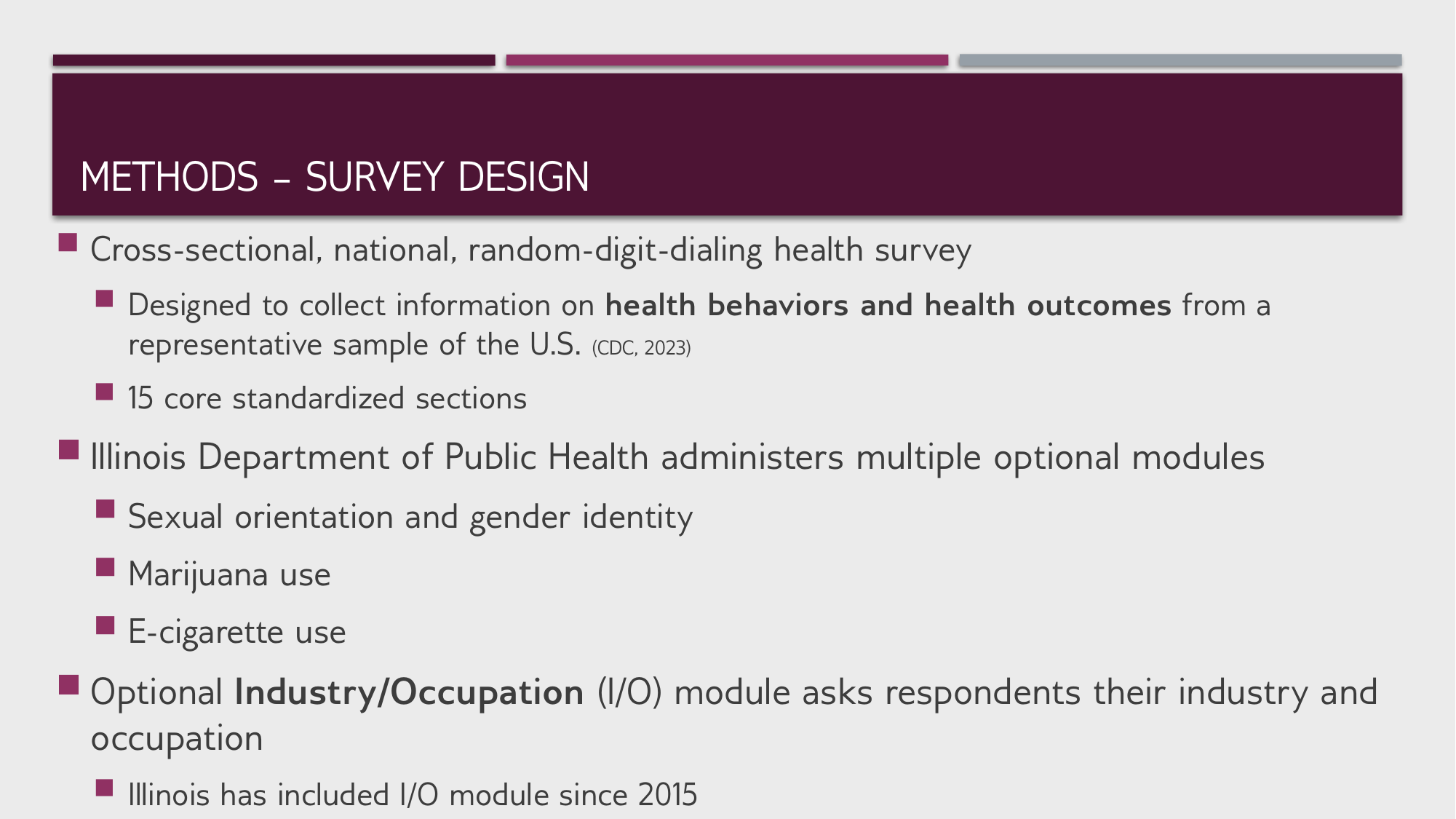

# Methods – Survey Design
Cross-sectional, national, random-digit-dialing health survey
Designed to collect information on health behaviors and health outcomes from a representative sample of the U.S. (CDC, 2023)
15 core standardized sections
Illinois Department of Public Health administers multiple optional modules
Sexual orientation and gender identity
Marijuana use
E-cigarette use
Optional Industry/Occupation (I/O) module asks respondents their industry and occupation
Illinois has included I/O module since 2015